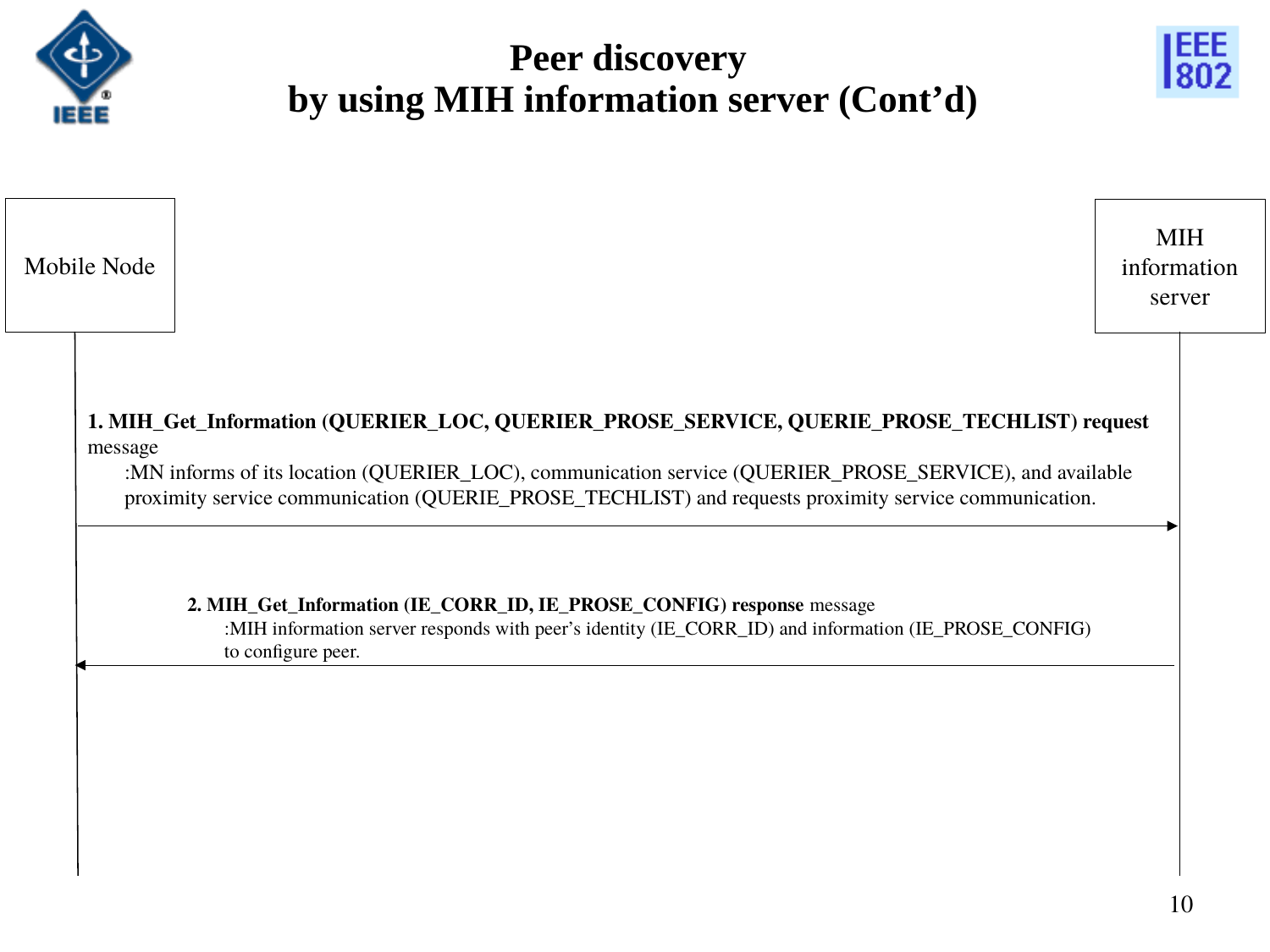

# Peer discovery by using MIH information server (Cont’d)
Mobile Node
MIH information server
1. MIH_Get_Information (QUERIER_LOC, QUERIER_PROSE_SERVICE, QUERIE_PROSE_TECHLIST) request message
:MN informs of its location (QUERIER_LOC), communication service (QUERIER_PROSE_SERVICE), and available proximity service communication (QUERIE_PROSE_TECHLIST) and requests proximity service communication.
2. MIH_Get_Information (IE_CORR_ID, IE_PROSE_CONFIG) response message
:MIH information server responds with peer’s identity (IE_CORR_ID) and information (IE_PROSE_CONFIG) to configure peer.
10